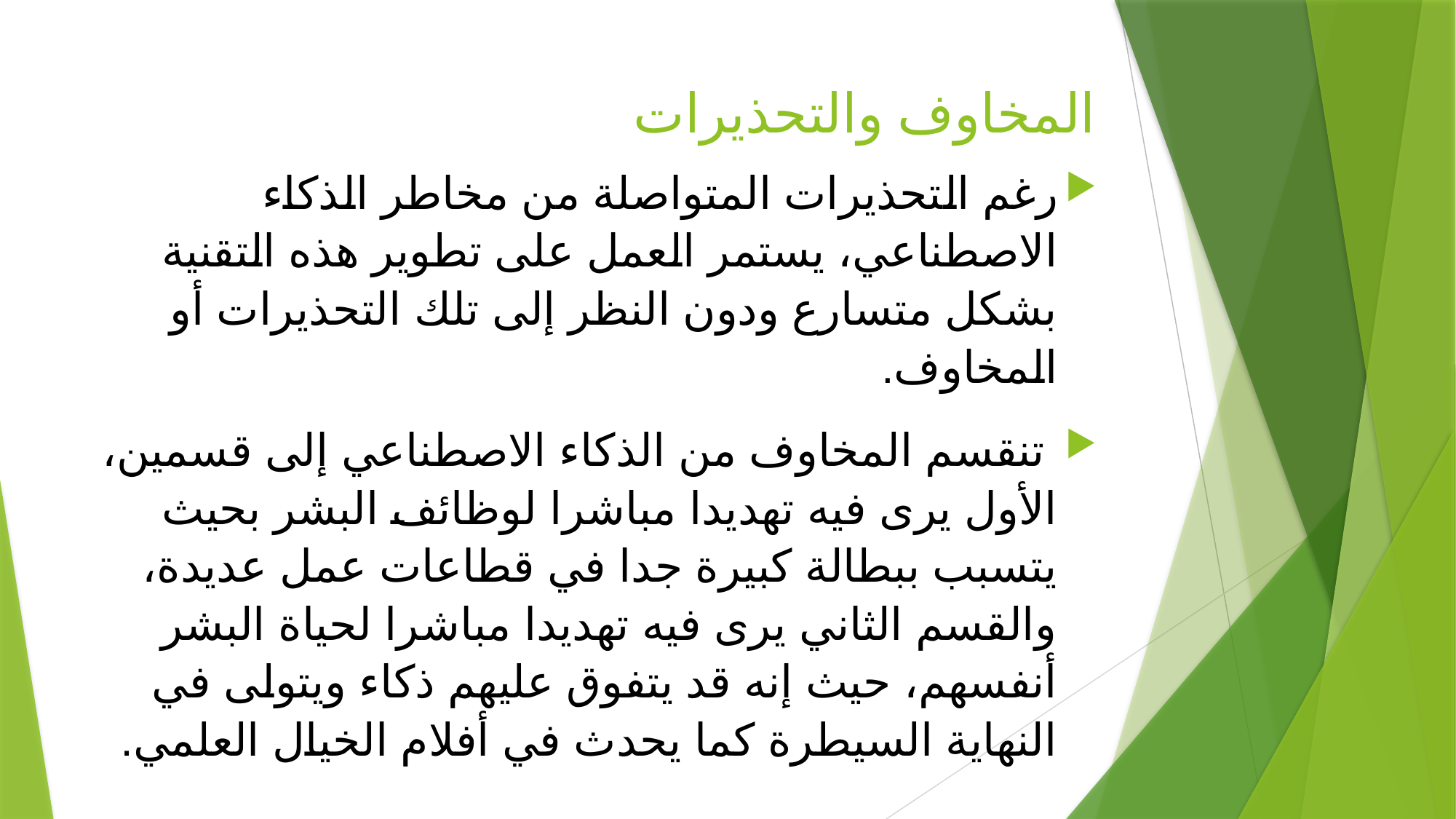

# المخاوف والتحذيرات
رغم التحذيرات المتواصلة من مخاطر الذكاء الاصطناعي، يستمر العمل على تطوير هذه التقنية بشكل متسارع ودون النظر إلى تلك التحذيرات أو المخاوف.
 تنقسم المخاوف من الذكاء الاصطناعي إلى قسمين، الأول يرى فيه تهديدا مباشرا لوظائف البشر بحيث يتسبب ببطالة كبيرة جدا في قطاعات عمل عديدة، والقسم الثاني يرى فيه تهديدا مباشرا لحياة البشر أنفسهم، حيث إنه قد يتفوق عليهم ذكاء ويتولى في النهاية السيطرة كما يحدث في أفلام الخيال العلمي.